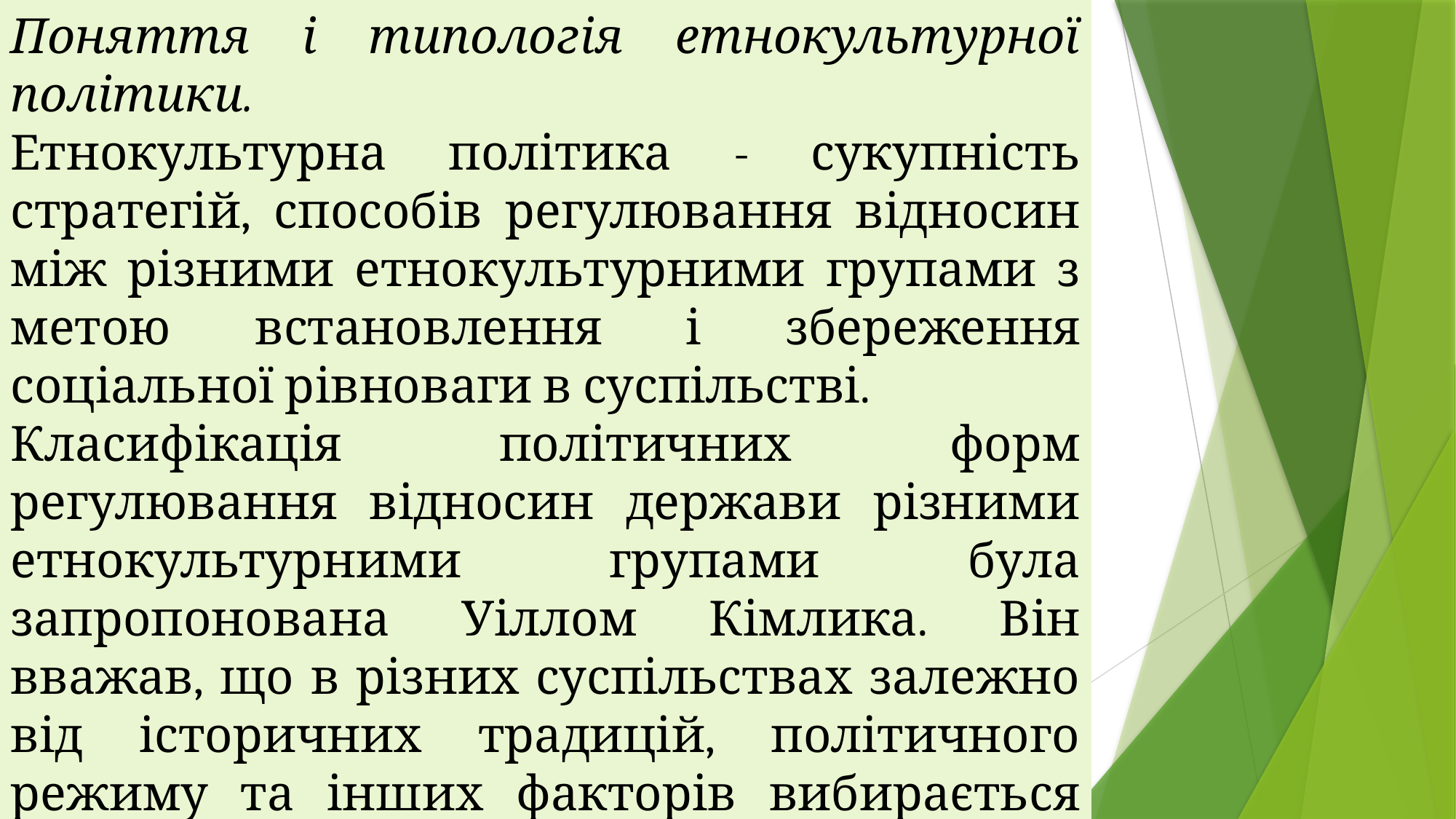

Поняття і типологія етнокультурної політики.
Етнокультурна політика - сукупність стратегій, способів регулювання відносин між різними етнокультурними групами з метою встановлення і збереження соціальної рівноваги в суспільстві.
Класифікація політичних форм регулювання відносин держави різними етнокультурними групами була запропонована Уіллом Кімлика. Він вважав, що в різних суспільствах залежно від історичних традицій, політичного режиму та інших факторів вибирається той чи інший метод.